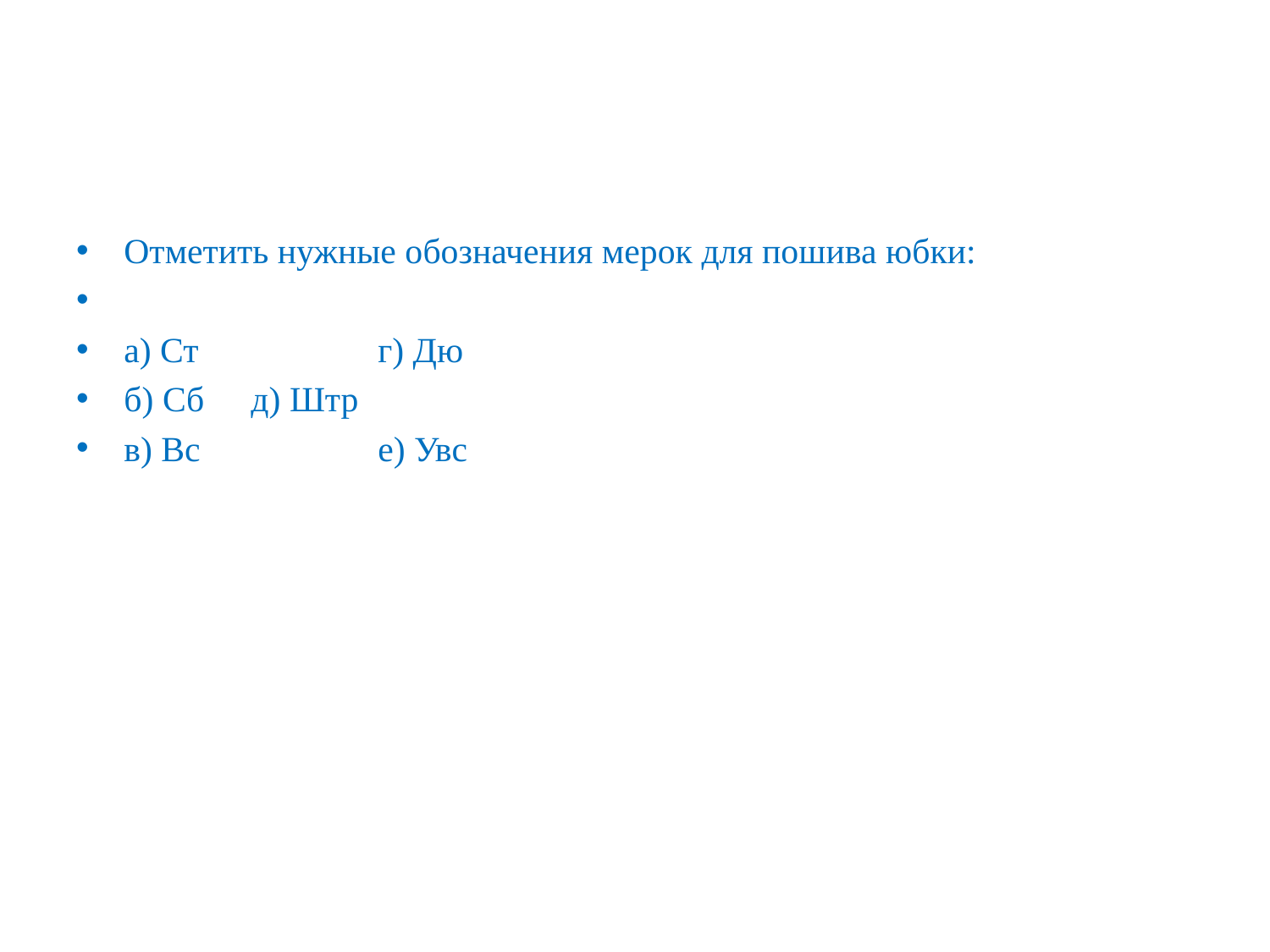

#
Отметить нужные обозначения мерок для пошива юбки:

а) Ст		г) Дю
б) Сб	д) Штр
в) Вс		е) Увс